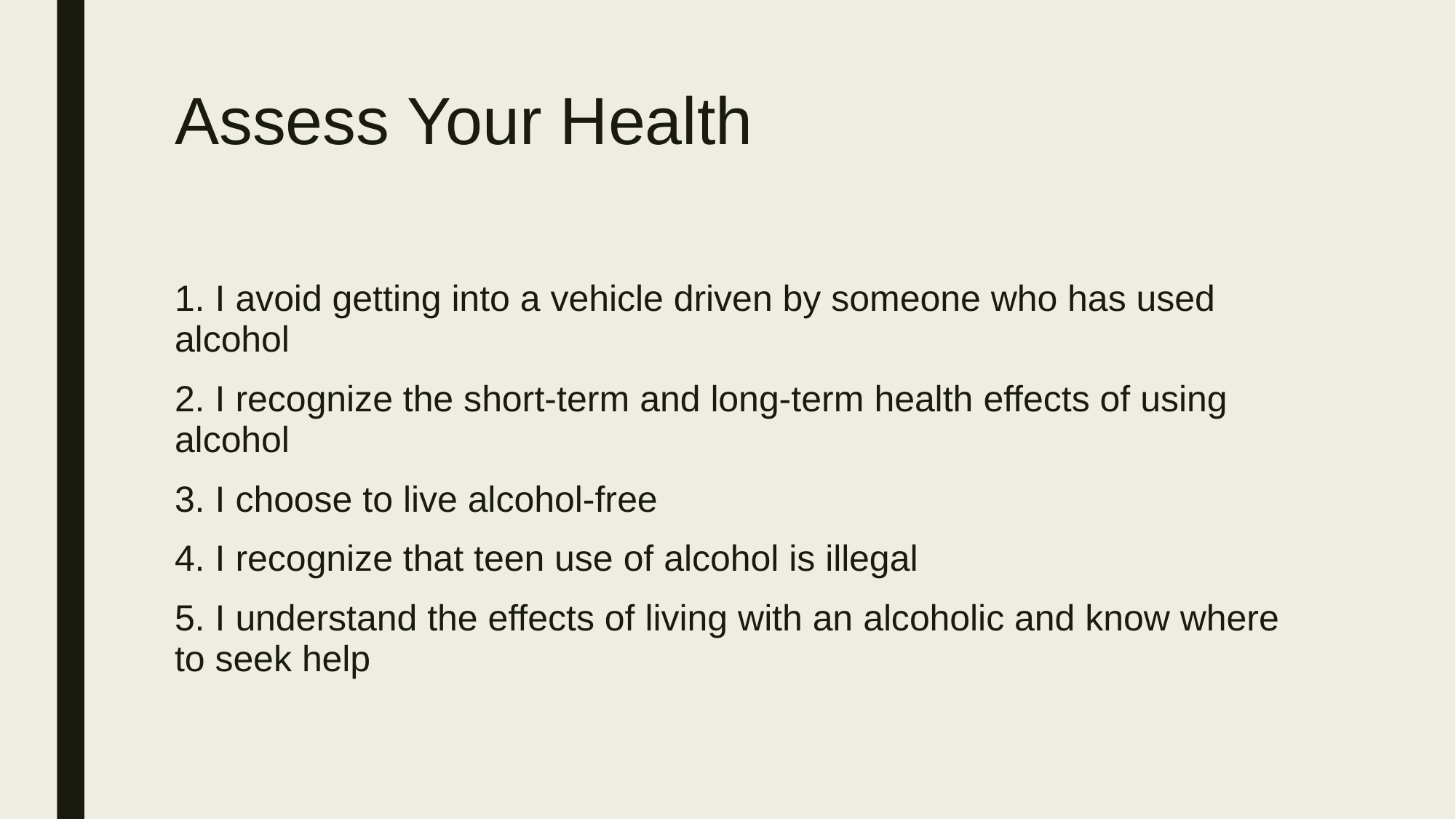

# Assess Your Health
1. I avoid getting into a vehicle driven by someone who has used alcohol
2. I recognize the short-term and long-term health effects of using alcohol
3. I choose to live alcohol-free
4. I recognize that teen use of alcohol is illegal
5. I understand the effects of living with an alcoholic and know where to seek help